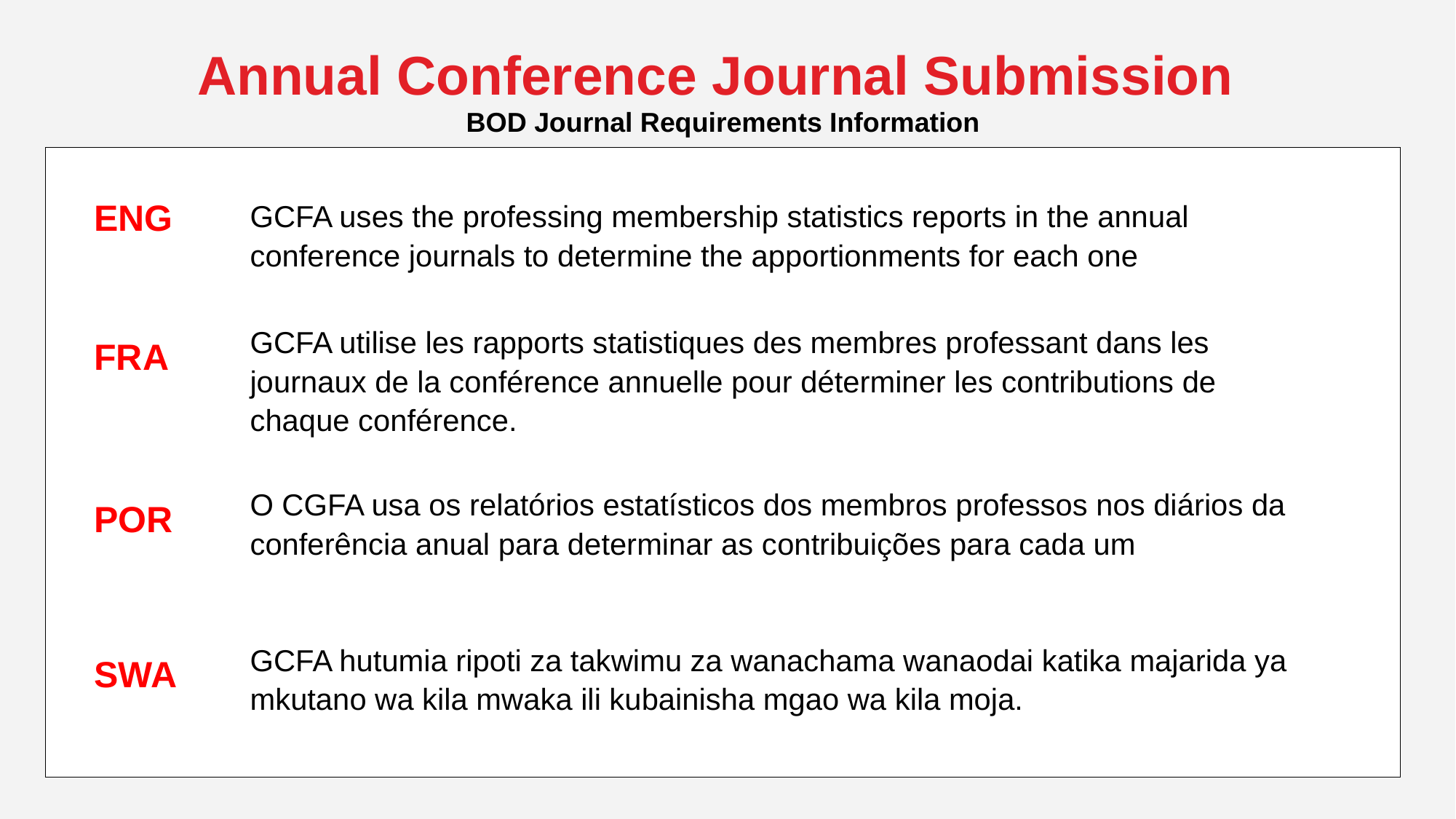

Annual Conference Journal Submission
BOD Journal Requirements Information

ENG
GCFA uses the professing membership statistics reports in the annual conference journals to determine the apportionments for each one
GCFA utilise les rapports statistiques des membres professant dans les journaux de la conférence annuelle pour déterminer les contributions de chaque conférence.
FRA
O CGFA usa os relatórios estatísticos dos membros professos nos diários da conferência anual para determinar as contribuições para cada um
POR
GCFA hutumia ripoti za takwimu za wanachama wanaodai katika majarida ya mkutano wa kila mwaka ili kubainisha mgao wa kila moja.
SWA